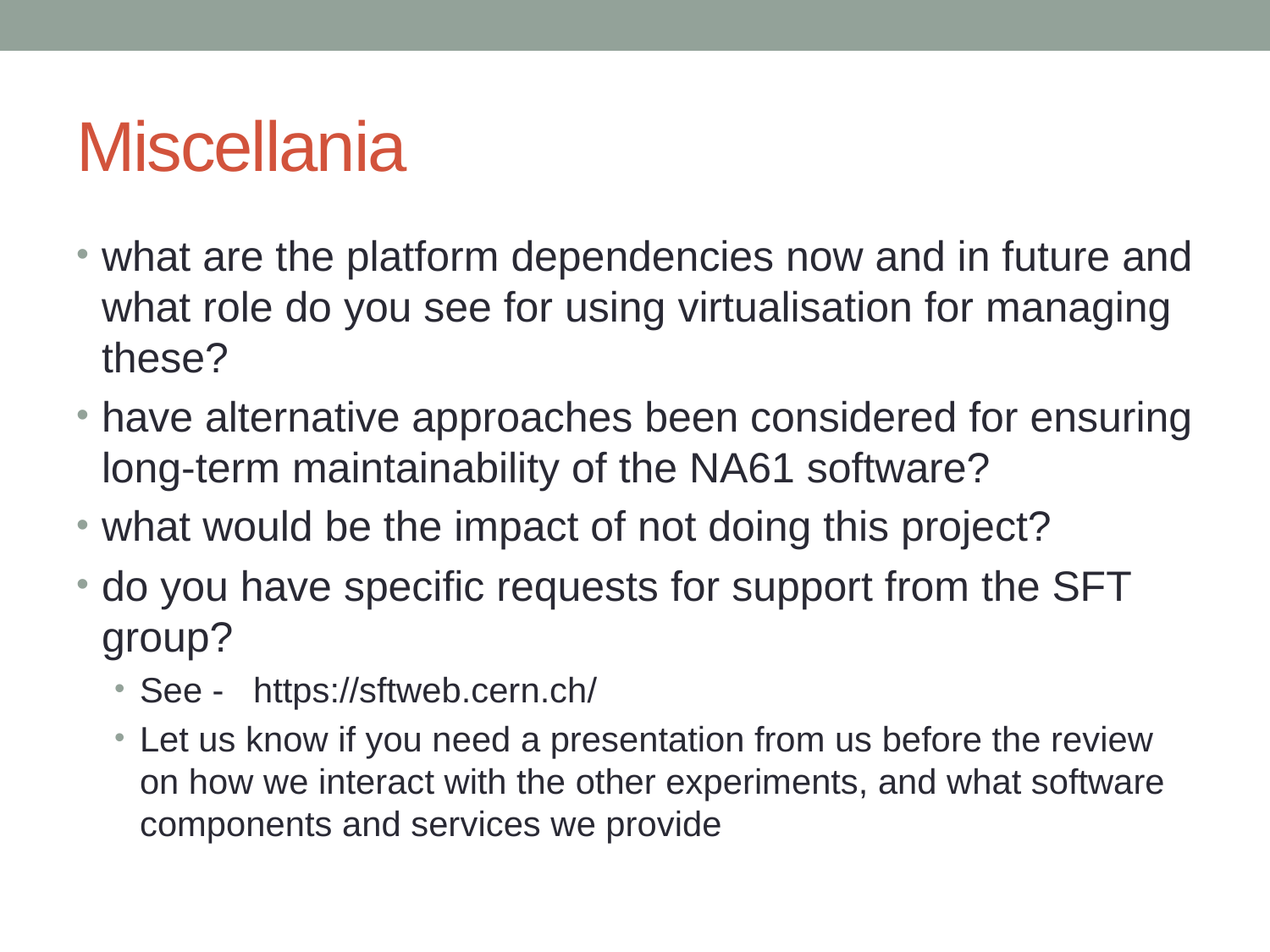

# Miscellania
what are the platform dependencies now and in future and what role do you see for using virtualisation for managing these?
have alternative approaches been considered for ensuring long-term maintainability of the NA61 software?
what would be the impact of not doing this project?
do you have specific requests for support from the SFT group?
See -   https://sftweb.cern.ch/
Let us know if you need a presentation from us before the review on how we interact with the other experiments, and what software components and services we provide